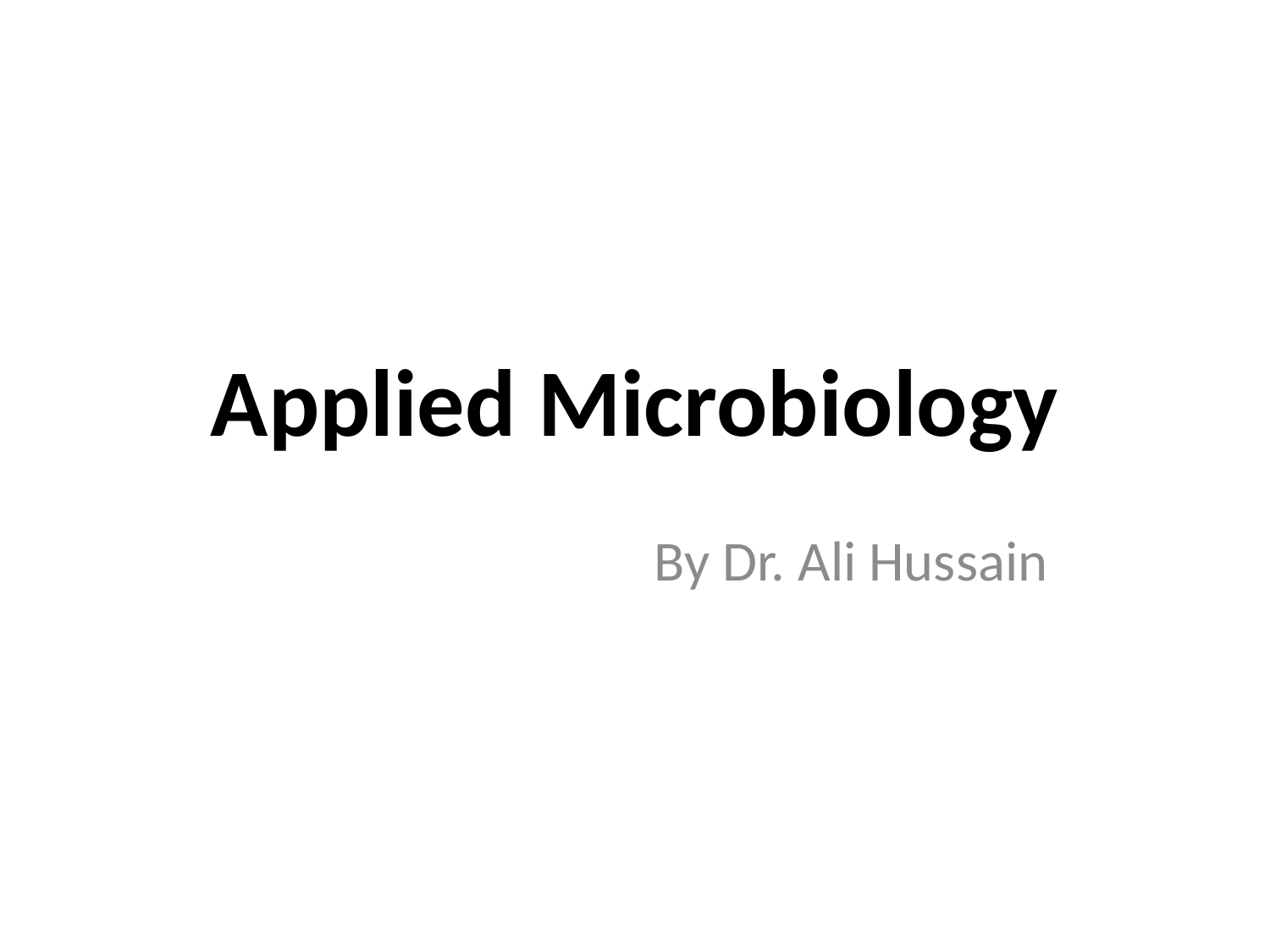

# Applied Microbiology
    By Dr. Ali Hussain